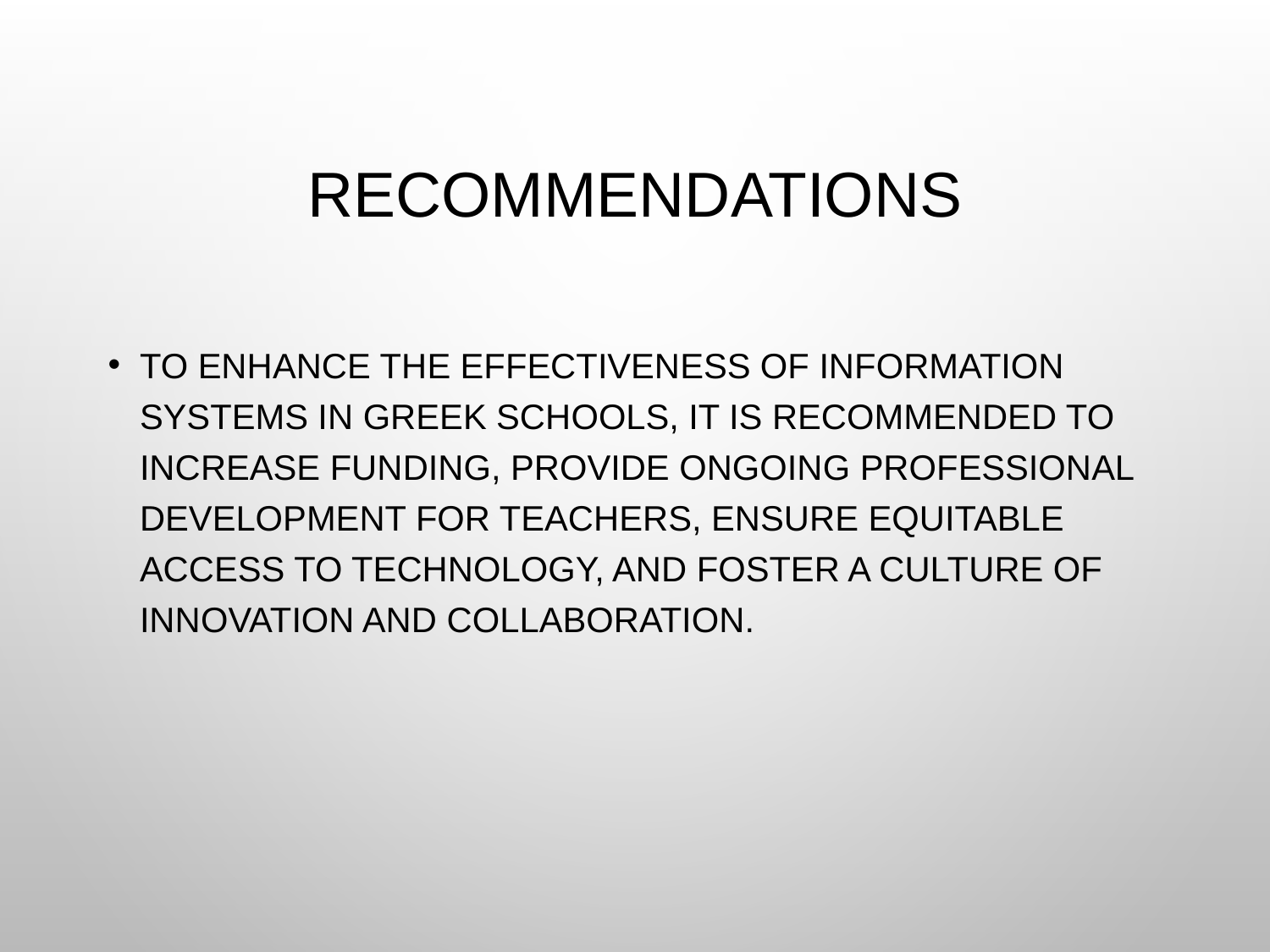

# Recommendations
To enhance the effectiveness of information systems in Greek schools, it is recommended to increase funding, provide ongoing professional development for teachers, ensure equitable access to technology, and foster a culture of innovation and collaboration.